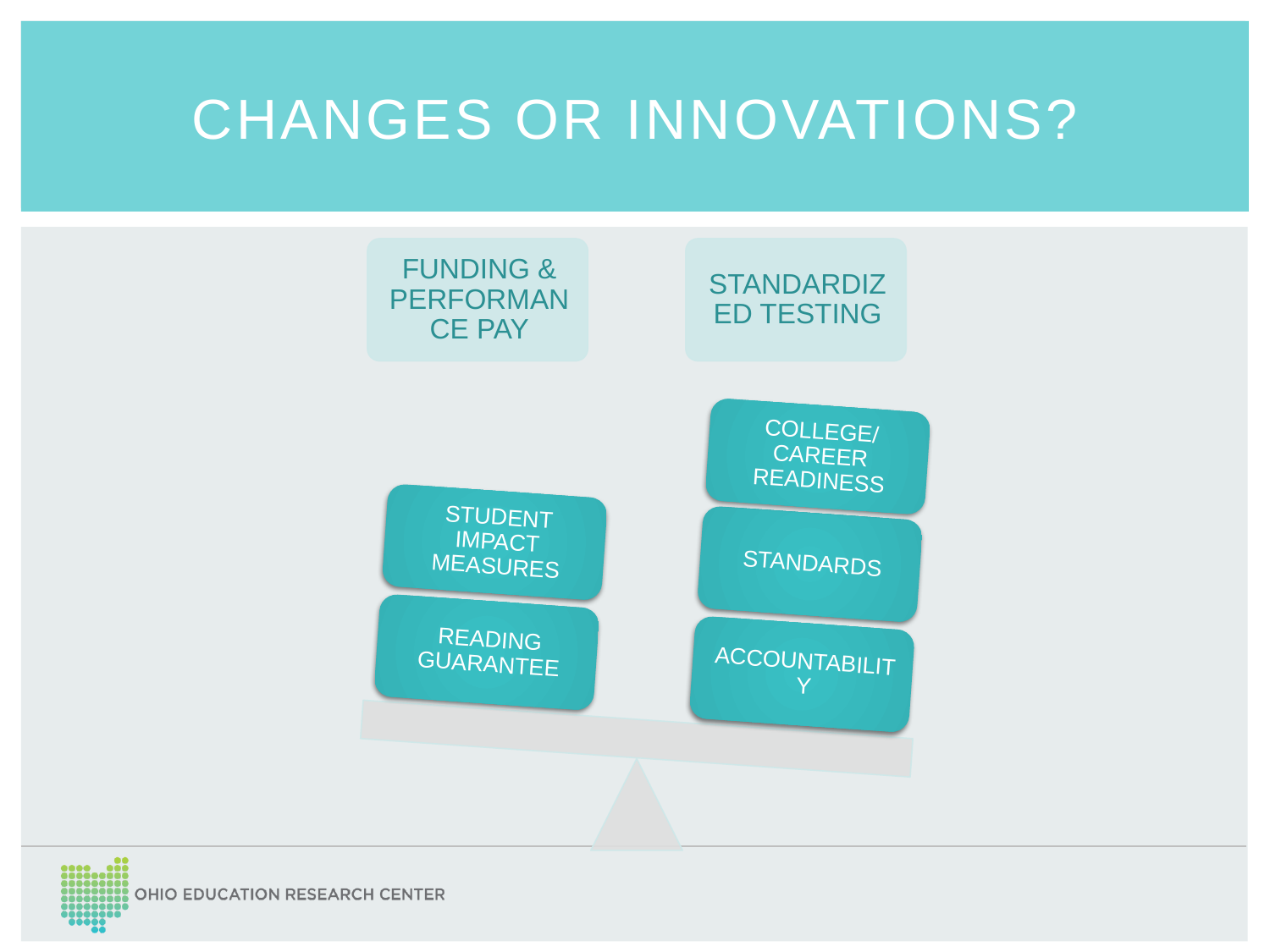

# changes or INNOVATIONS?
FUNDING & PERFORMANCE PAY
STANDARDIZED TESTING
ACCOUNTABILITY
STANDARDS
COLLEGE/CAREER READINESS
READING GUARANTEE
STUDENT IMPACT MEASURES